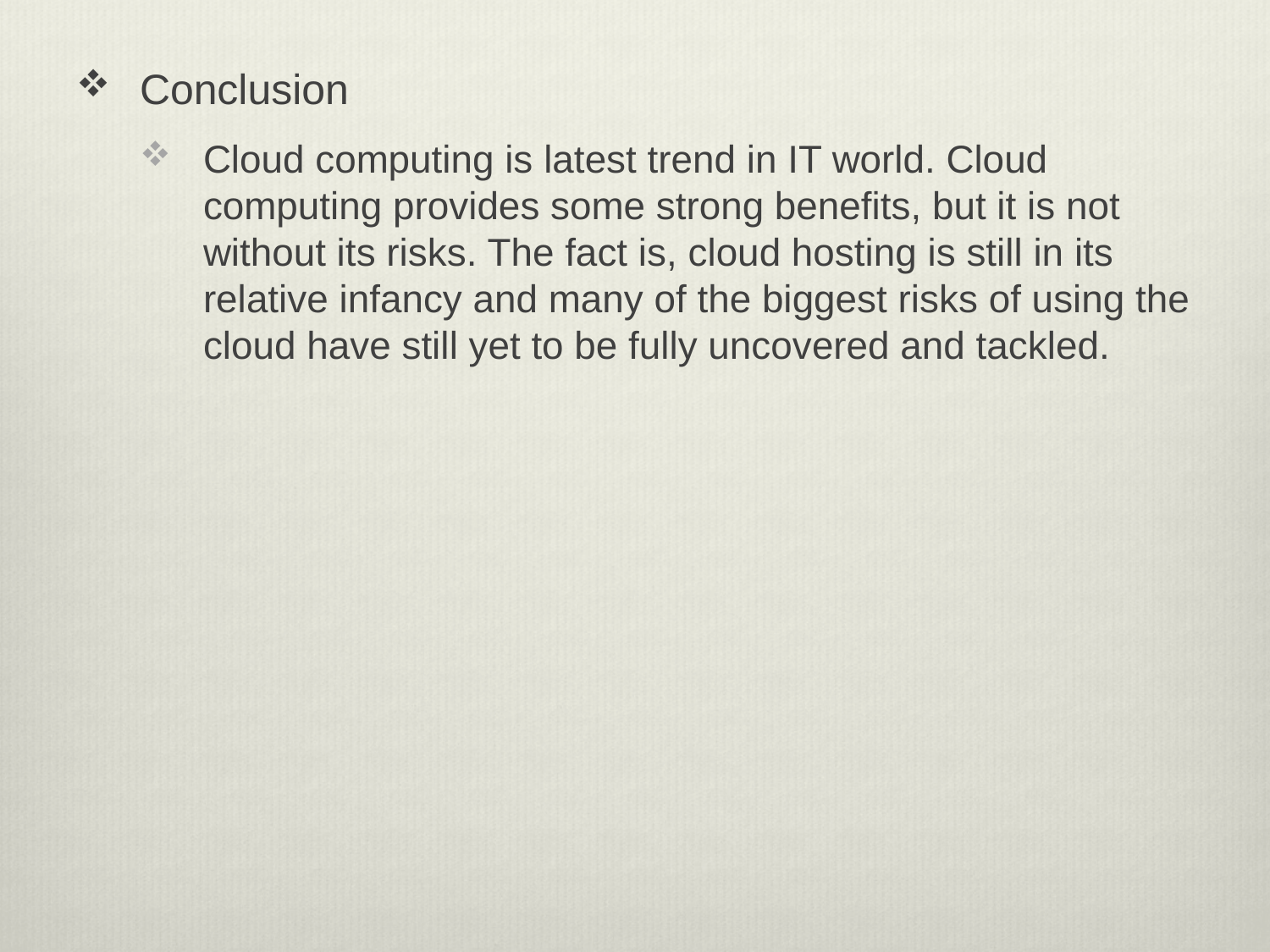

Conclusion
Cloud computing is latest trend in IT world. Cloud computing provides some strong benefits, but it is not without its risks. The fact is, cloud hosting is still in its relative infancy and many of the biggest risks of using the cloud have still yet to be fully uncovered and tackled.